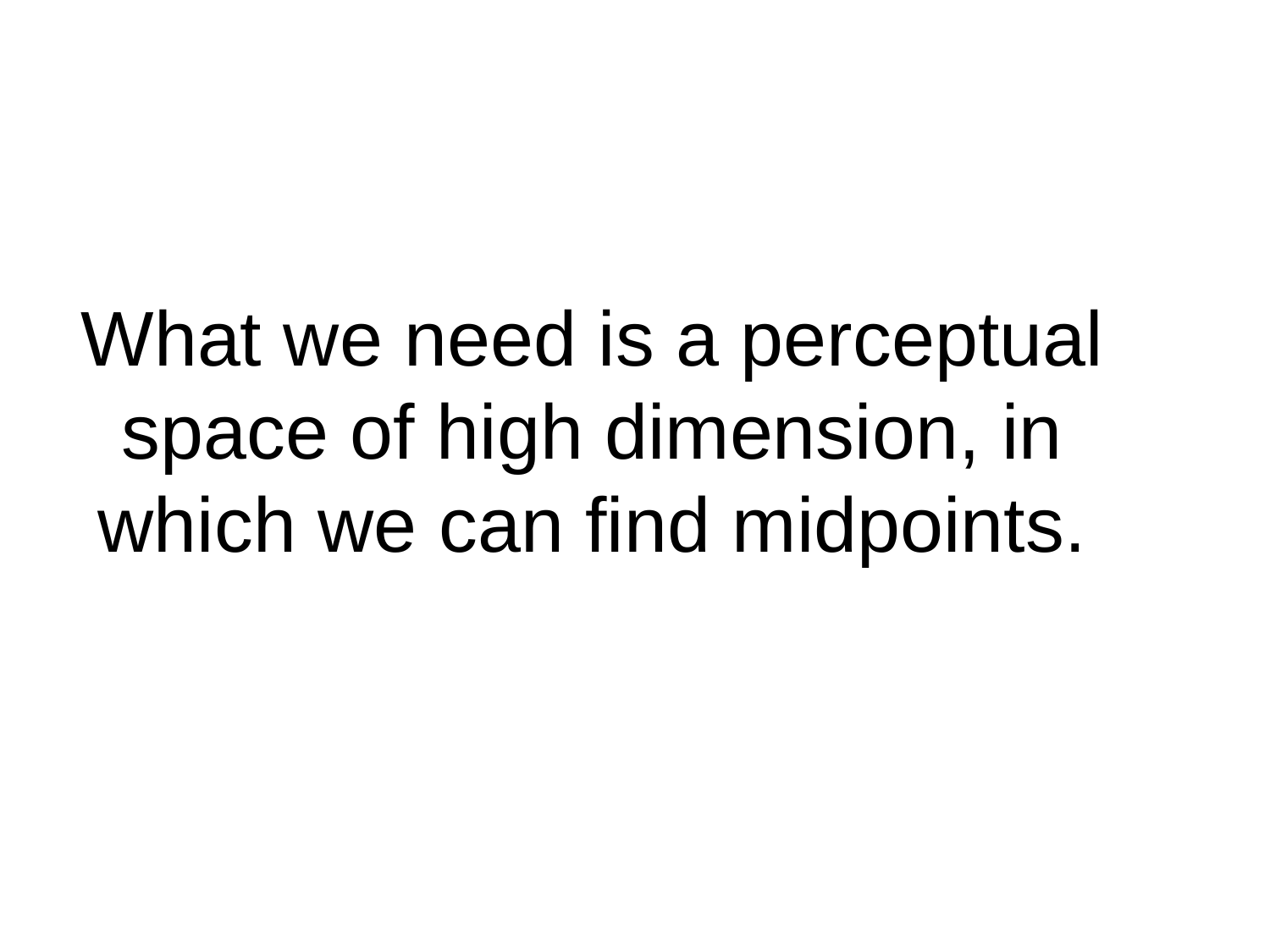

# What we need is a perceptual space of high dimension, in which we can find midpoints.